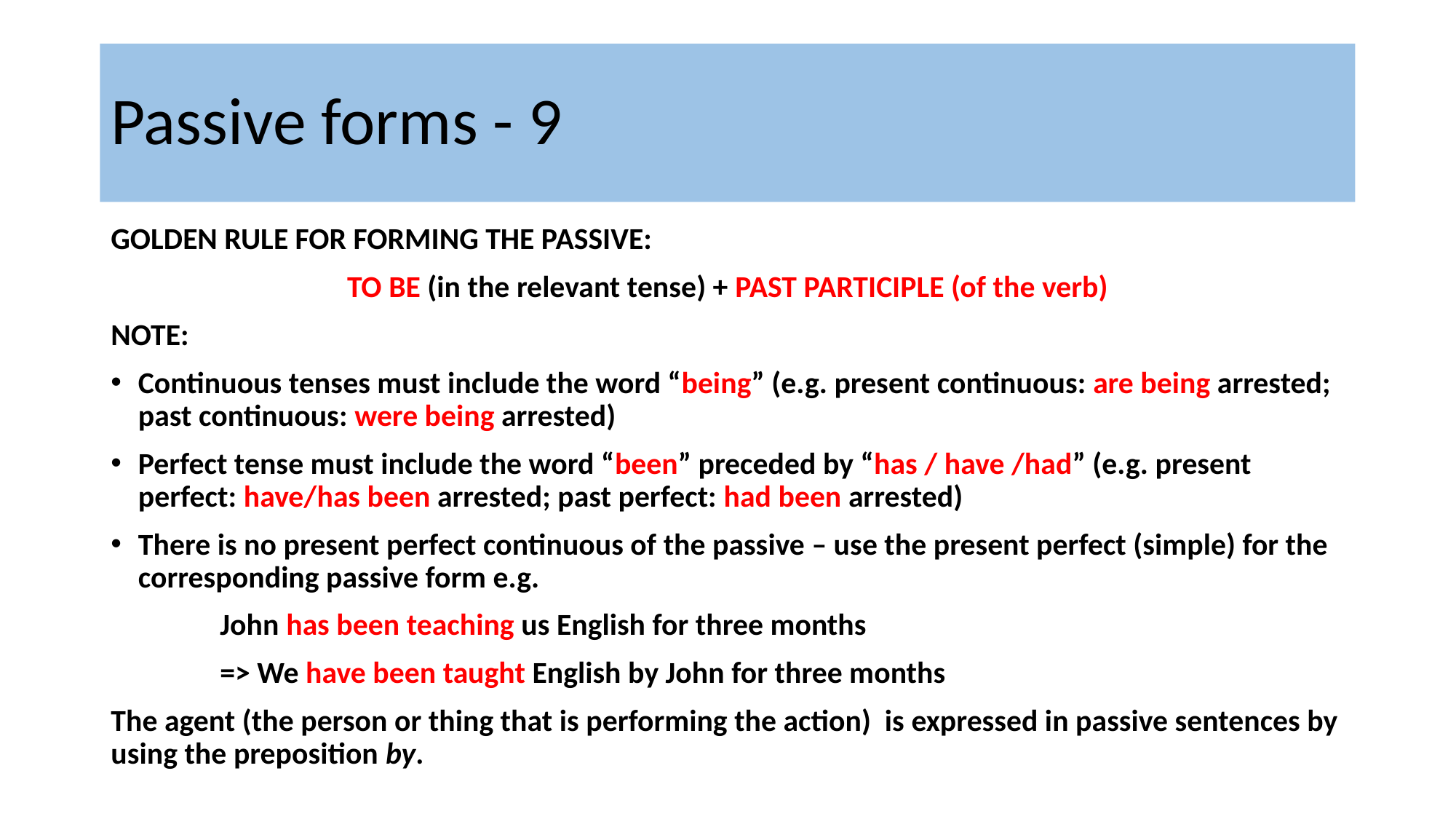

# Passive forms - 9
GOLDEN RULE FOR FORMING THE PASSIVE:
TO BE (in the relevant tense) + PAST PARTICIPLE (of the verb)
NOTE:
Continuous tenses must include the word “being” (e.g. present continuous: are being arrested; past continuous: were being arrested)
Perfect tense must include the word “been” preceded by “has / have /had” (e.g. present perfect: have/has been arrested; past perfect: had been arrested)
There is no present perfect continuous of the passive – use the present perfect (simple) for the corresponding passive form e.g.
	John has been teaching us English for three months
	=> We have been taught English by John for three months
The agent (the person or thing that is performing the action)  is expressed in passive sentences by using the preposition by.